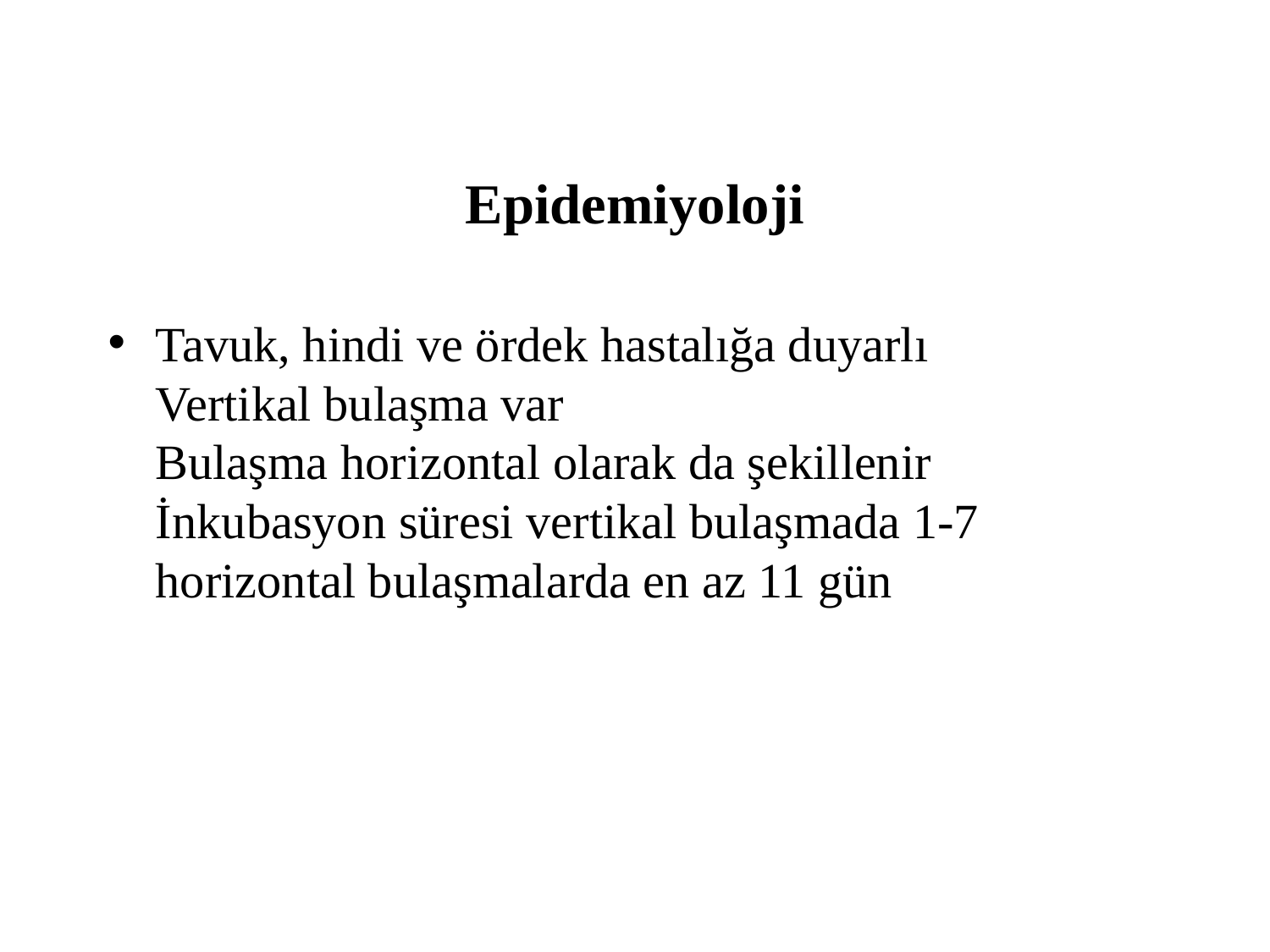

# Epidemiyoloji
Tavuk, hindi ve ördek hastalığa duyarlı
Vertikal bulaşma var
Bulaşma horizontal olarak da şekillenir
İnkubasyon süresi vertikal bulaşmada 1-7 horizontal bulaşmalarda en az 11 gün